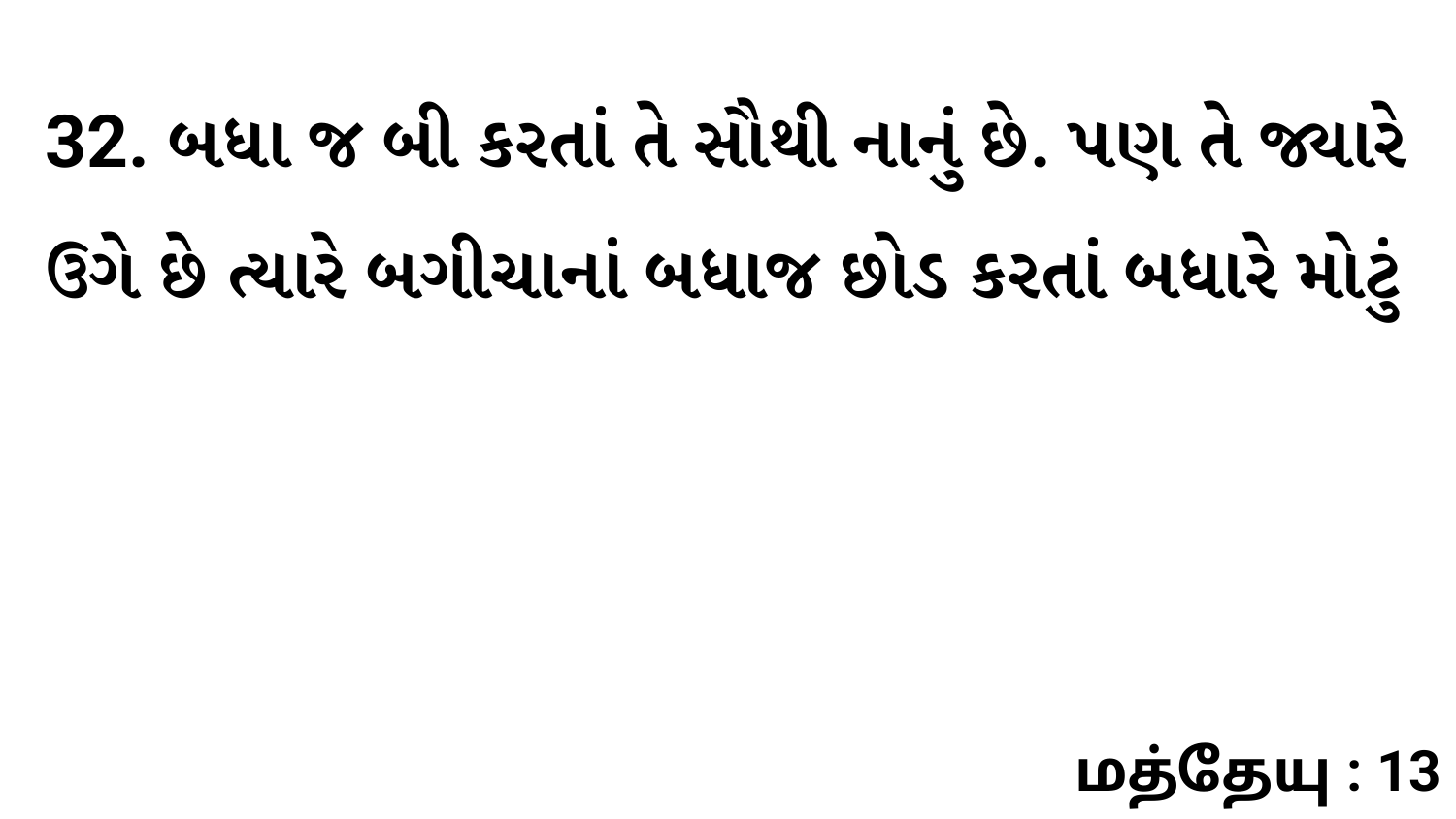

32. બધા જ બી કરતાં તે સૌથી નાનું છે. પણ તે જ્યારે ઉગે છે ત્યારે બગીચાનાં બધાજ છોડ કરતાં બધારે મોટું
மத்தேயு : 13